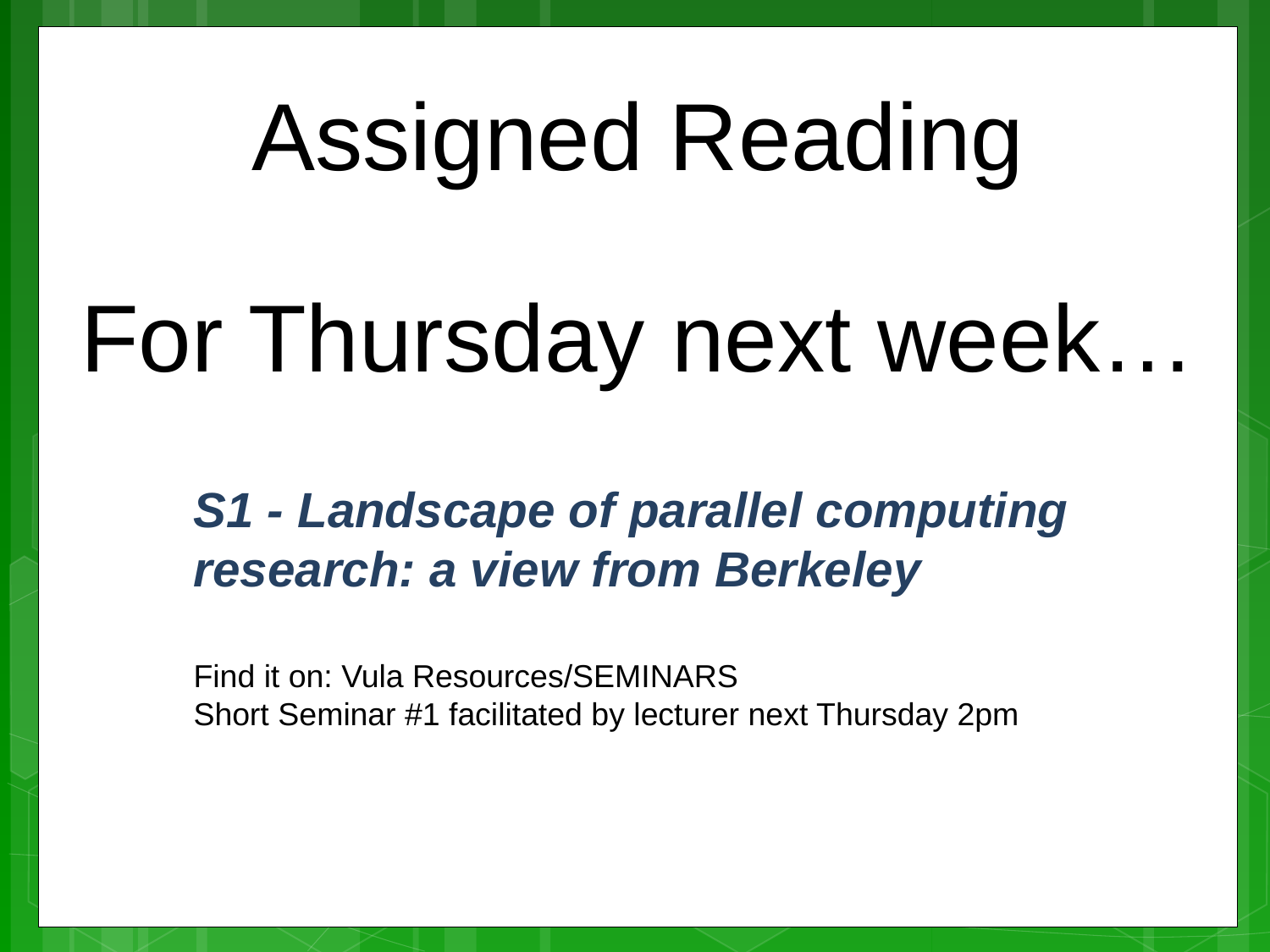

Assigned Reading
For Thursday next week…
S1 - Landscape of parallel computing research: a view from Berkeley

Find it on: Vula Resources/SEMINARS
Short Seminar #1 facilitated by lecturer next Thursday 2pm